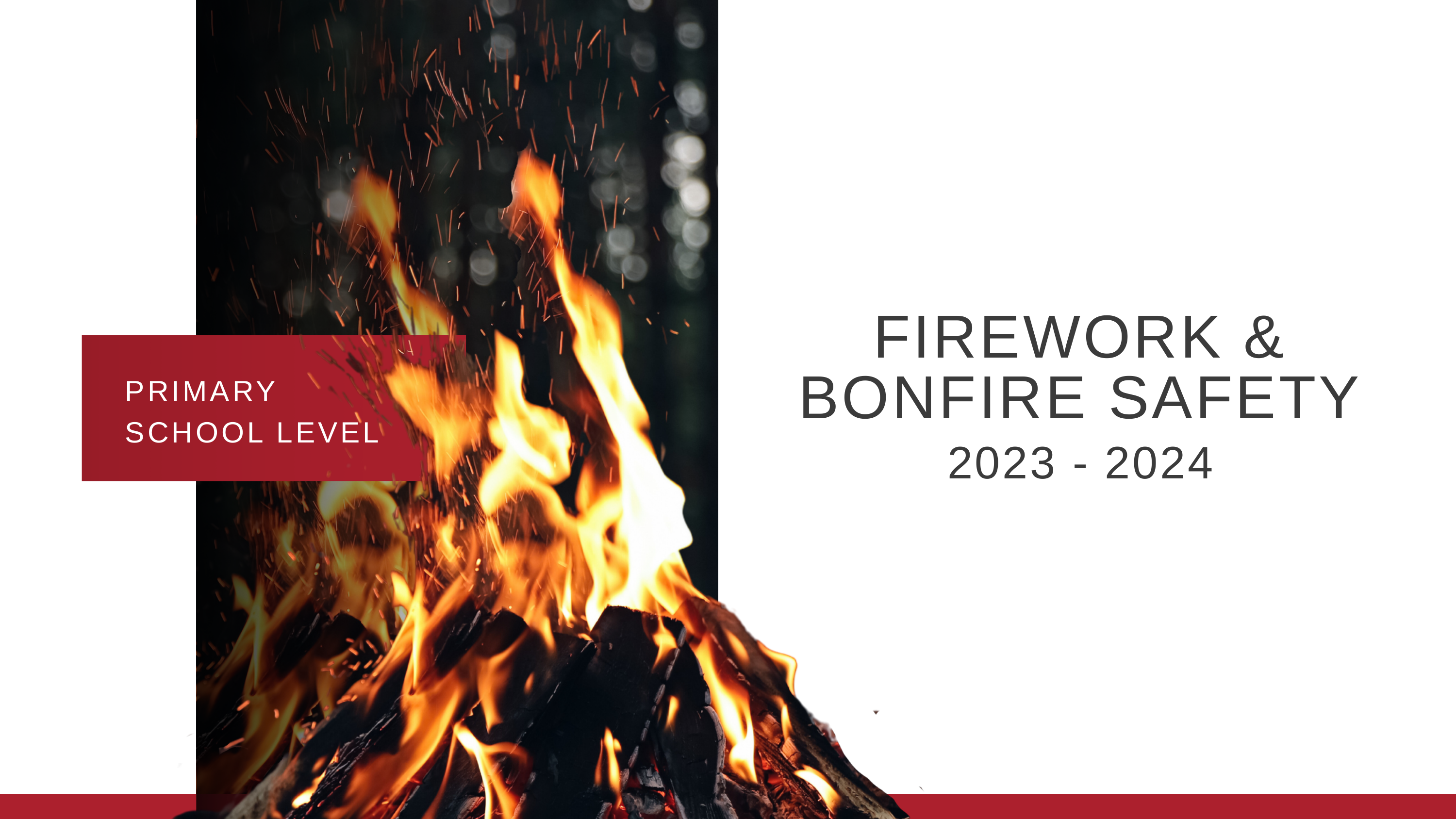

FIREWORK & BONFIRE SAFETY

PRIMARY
SCHOOL LEVEL
2023 - 2024